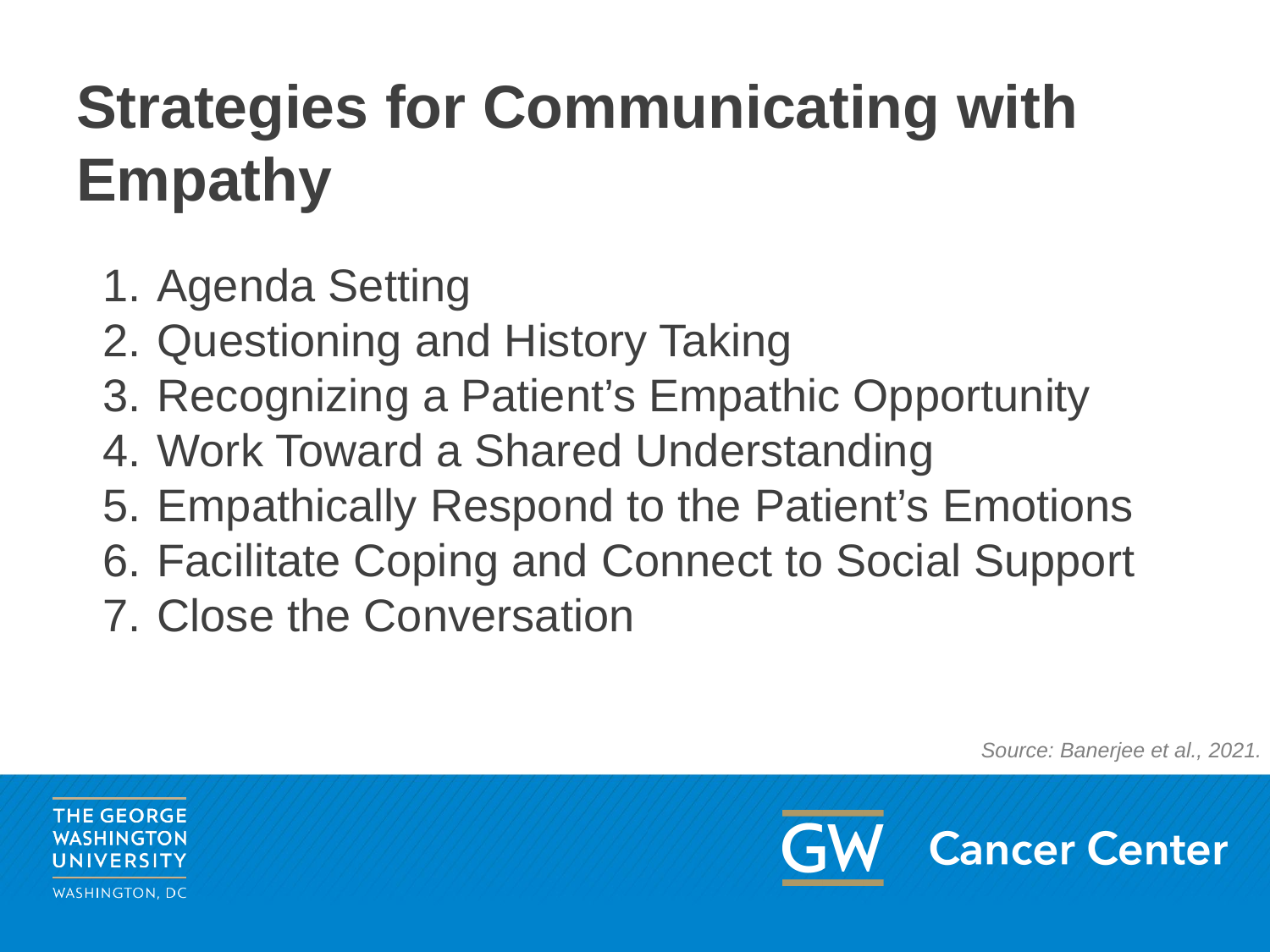

# Strategies for Communicating with Empathy
Agenda Setting
Questioning and History Taking
Recognizing a Patient’s Empathic Opportunity
Work Toward a Shared Understanding
Empathically Respond to the Patient’s Emotions
Facilitate Coping and Connect to Social Support
Close the Conversation
Source: Banerjee et al., 2021.